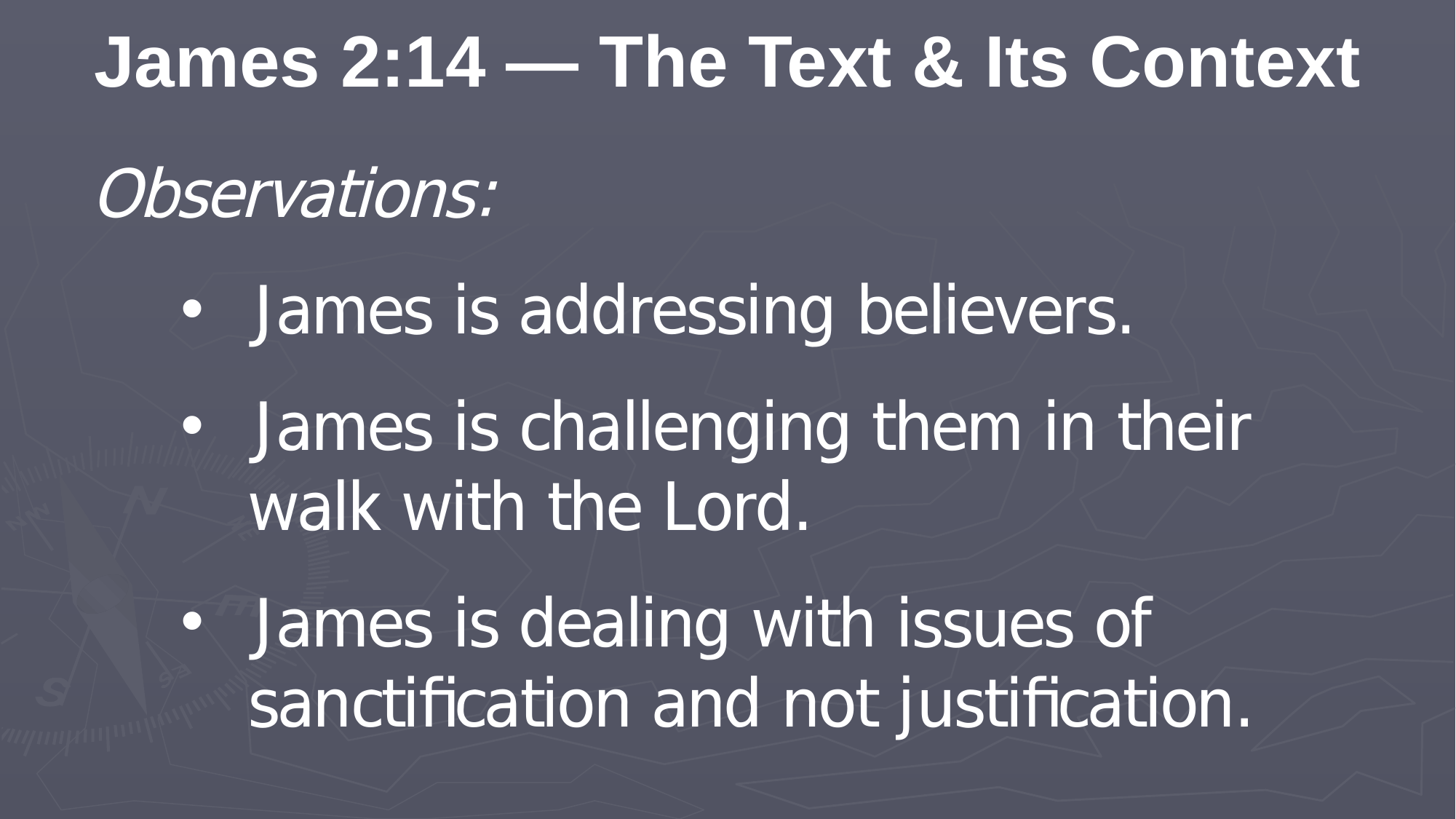

James 2:14 — The Text & Its Context
Observations:
James is addressing believers.
James is challenging them in their walk with the Lord.
James is dealing with issues of sanctification and not justification.